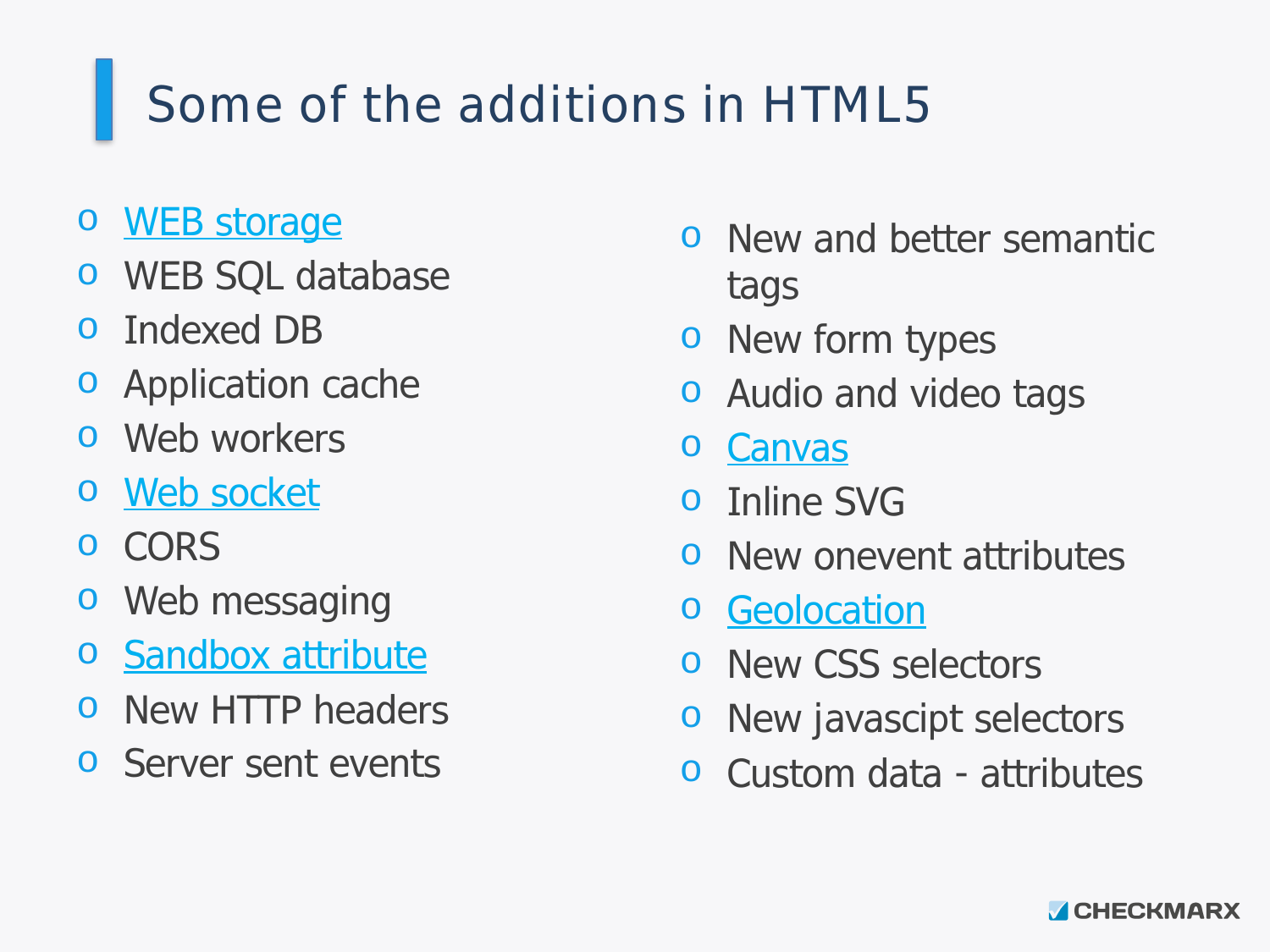

# Some of the additions in HTML5
WEB storage
WEB SQL database
Indexed DB
Application cache
Web workers
Web socket
CORS
Web messaging
Sandbox attribute
New HTTP headers
Server sent events
New and better semantic tags
New form types
Audio and video tags
Canvas
Inline SVG
New onevent attributes
Geolocation
New CSS selectors
New javascipt selectors
Custom data - attributes